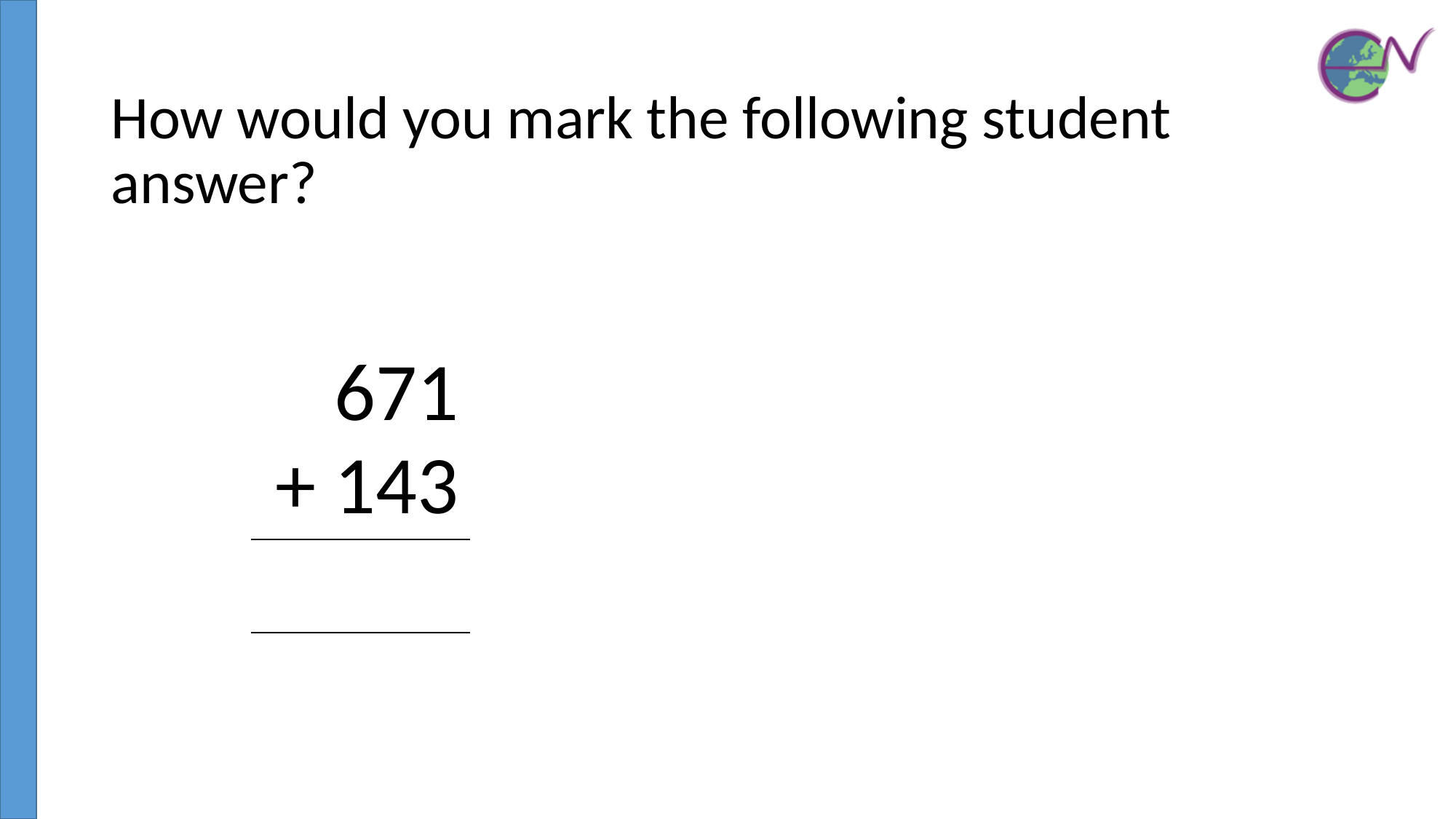

How would you mark the following student answer?

| 671 |
| --- |
| + 143 |
|  |